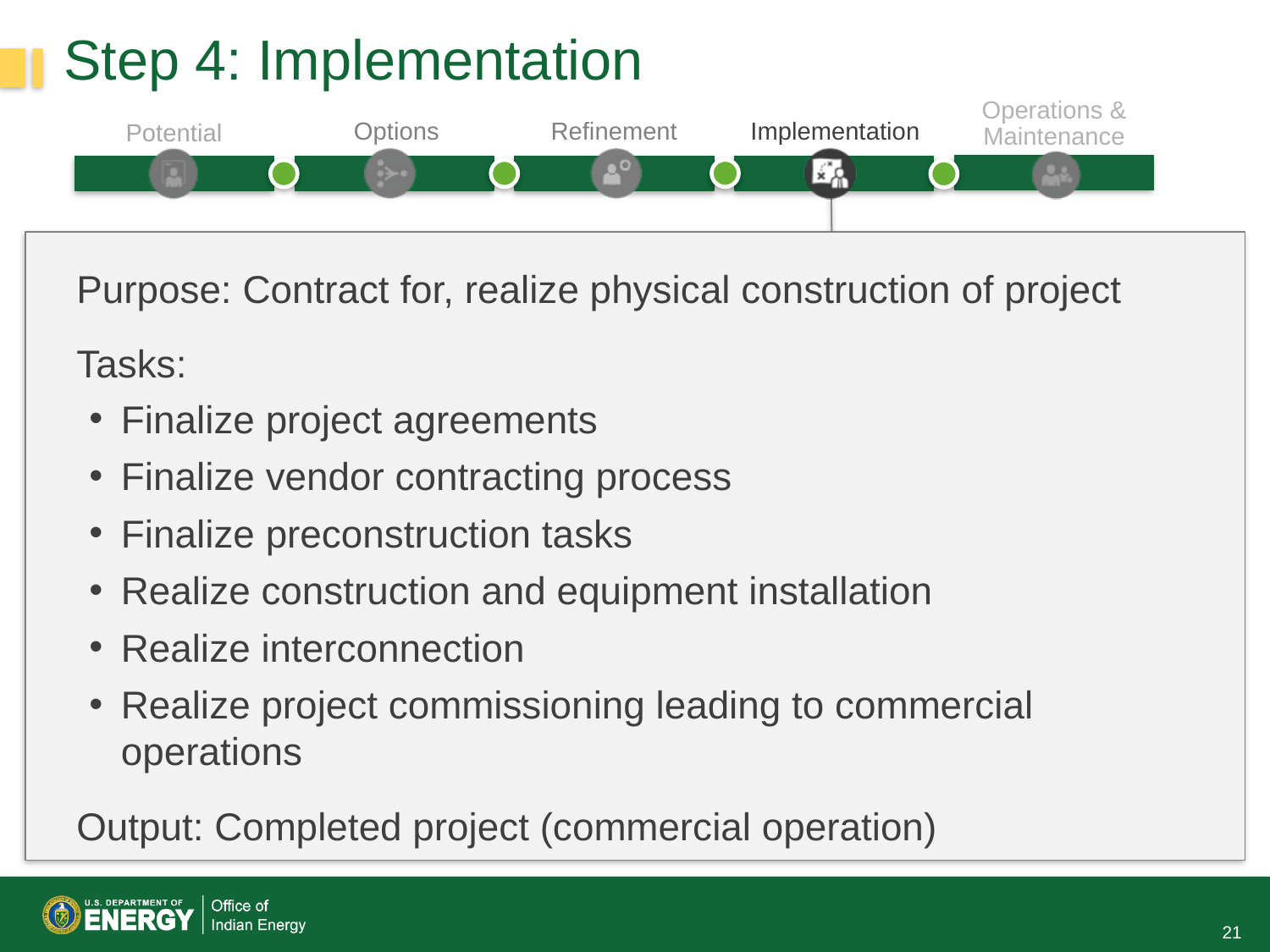

# Step 4: Implementation
Purpose: Contract for, realize physical construction of project
Tasks:
Finalize project agreements
Finalize vendor contracting process
Finalize preconstruction tasks
Realize construction and equipment installation
Realize interconnection
Realize project commissioning leading to commercial operations
Output: Completed project (commercial operation)
21